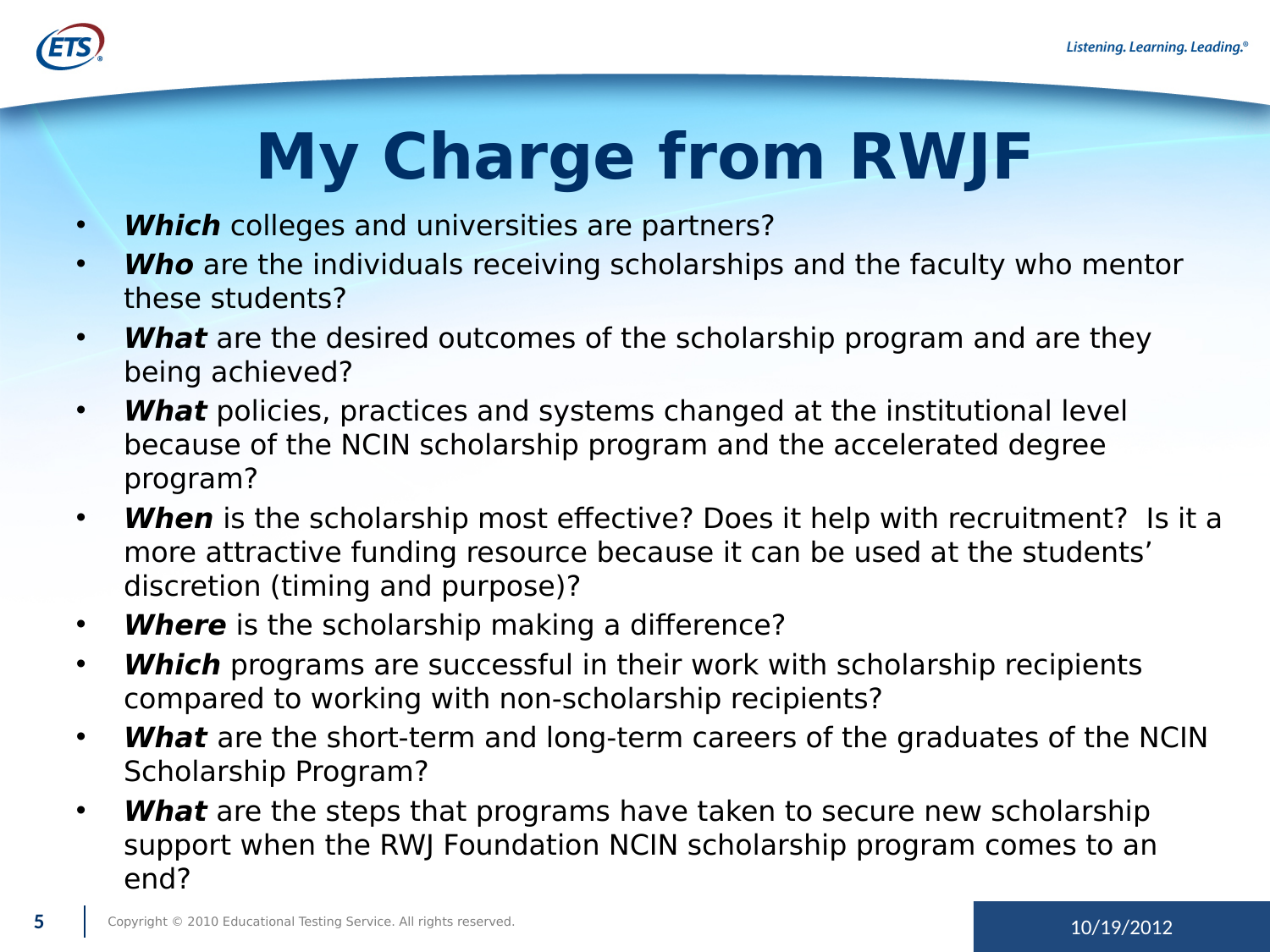

# My Charge from RWJF
Which colleges and universities are partners?
Who are the individuals receiving scholarships and the faculty who mentor these students?
What are the desired outcomes of the scholarship program and are they being achieved?
What policies, practices and systems changed at the institutional level because of the NCIN scholarship program and the accelerated degree program?
When is the scholarship most effective? Does it help with recruitment?  Is it a more attractive funding resource because it can be used at the students’ discretion (timing and purpose)?
Where is the scholarship making a difference?
Which programs are successful in their work with scholarship recipients compared to working with non-scholarship recipients?
What are the short-term and long-term careers of the graduates of the NCIN Scholarship Program?
What are the steps that programs have taken to secure new scholarship support when the RWJ Foundation NCIN scholarship program comes to an end?

5
10/19/2012